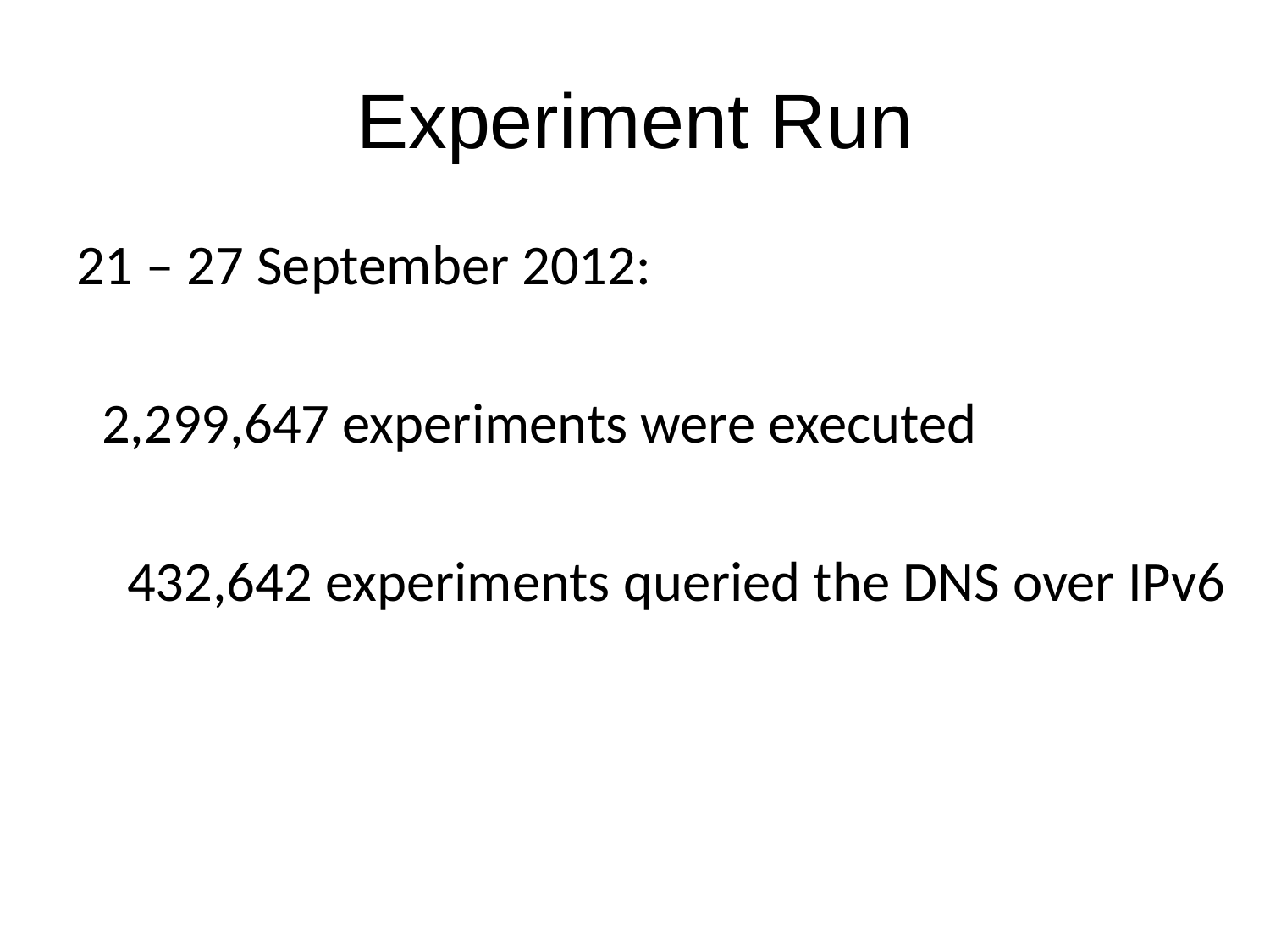

# Experiment Run
21 – 27 September 2012:

  2,299,647 experiments were executed

    432,642 experiments queried the DNS over IPv6